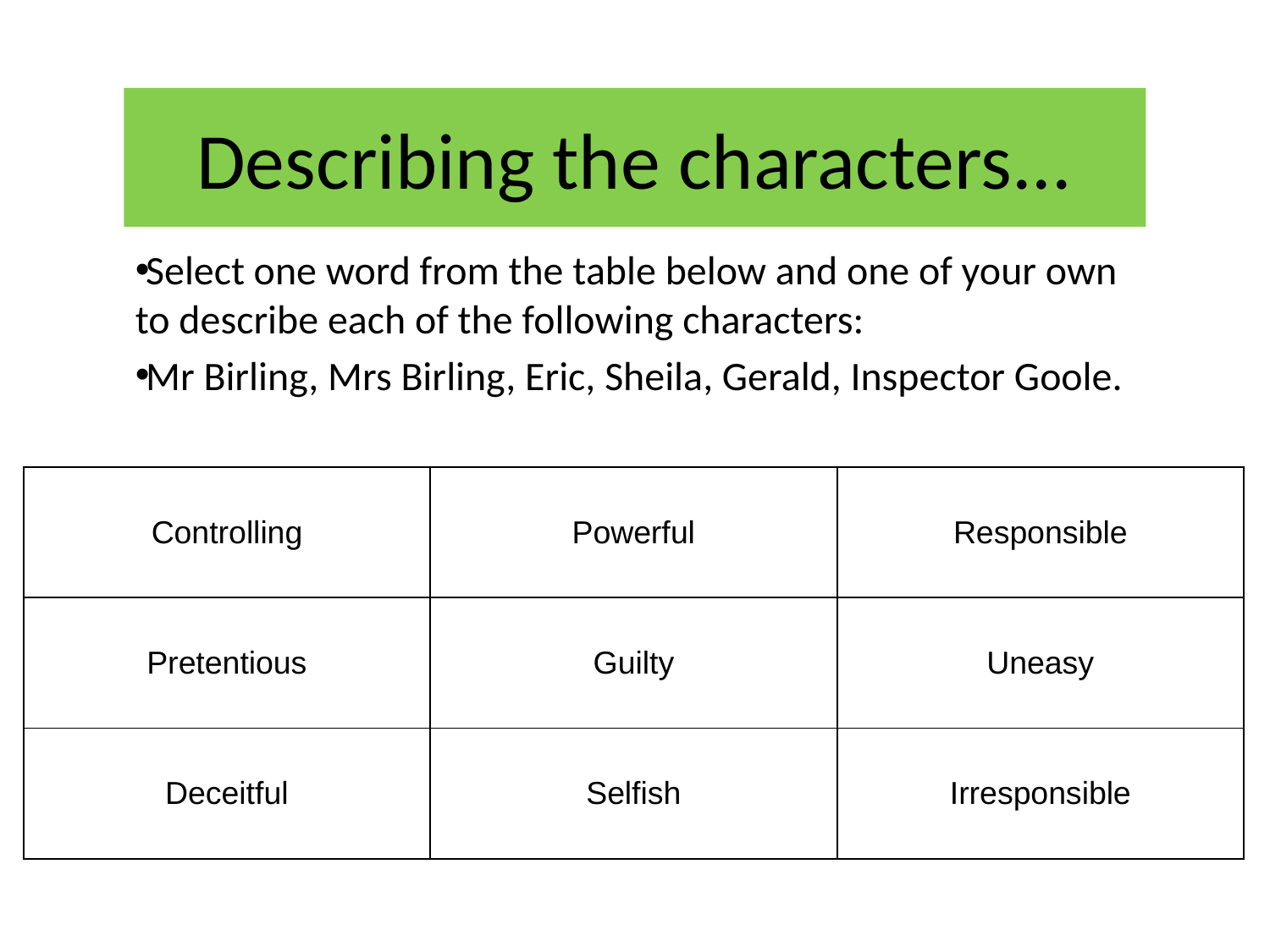

# Describing the characters...
Select one word from the table below and one of your own to describe each of the following characters:
Mr Birling, Mrs Birling, Eric, Sheila, Gerald, Inspector Goole.
| Controlling | Powerful | Responsible |
| --- | --- | --- |
| Pretentious | Guilty | Uneasy |
| Deceitful | Selfish | Irresponsible |